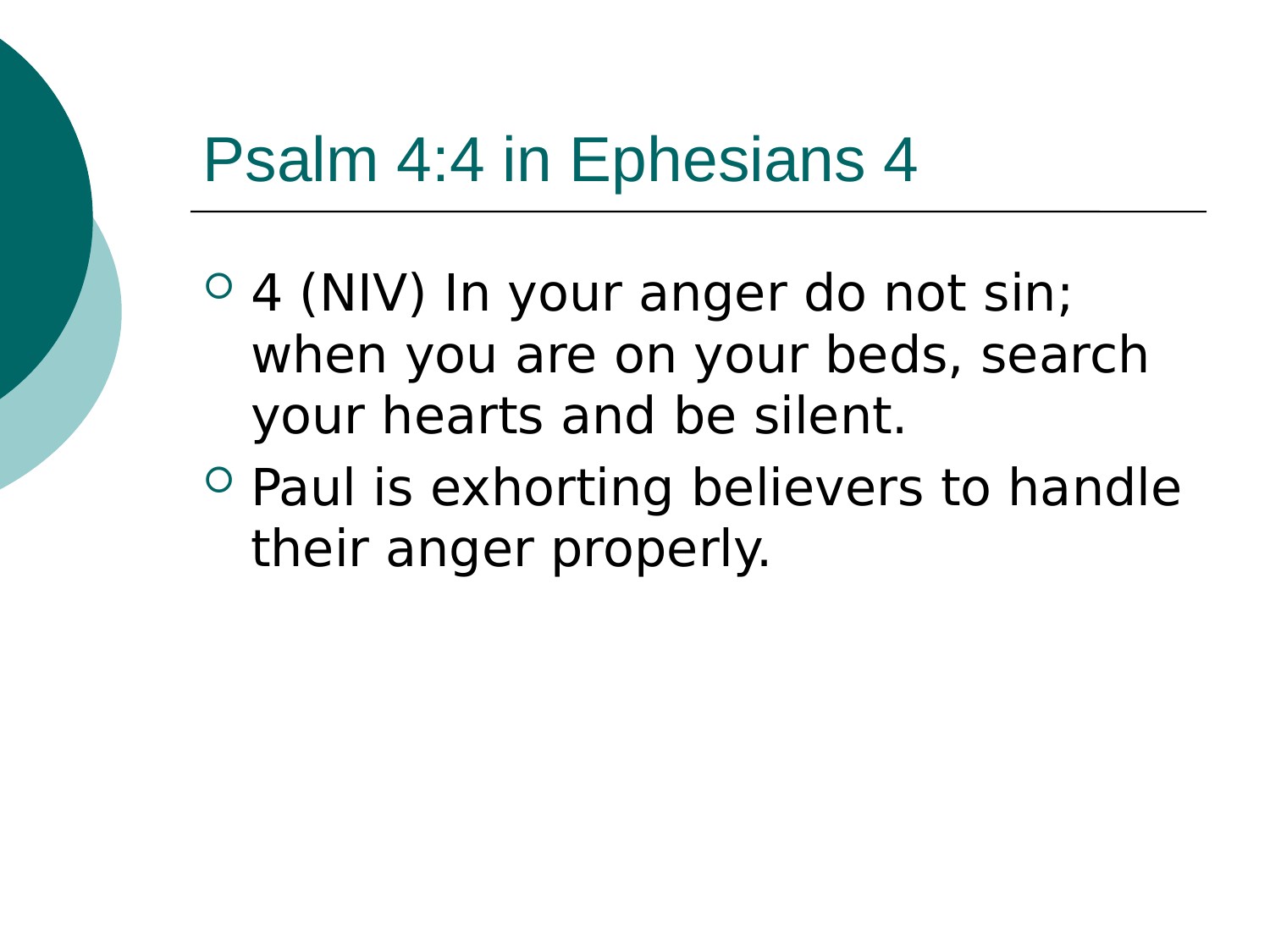

# Psalm 4:4 in Ephesians 4
4 (NIV) In your anger do not sin; when you are on your beds, search your hearts and be silent.
Paul is exhorting believers to handle their anger properly.